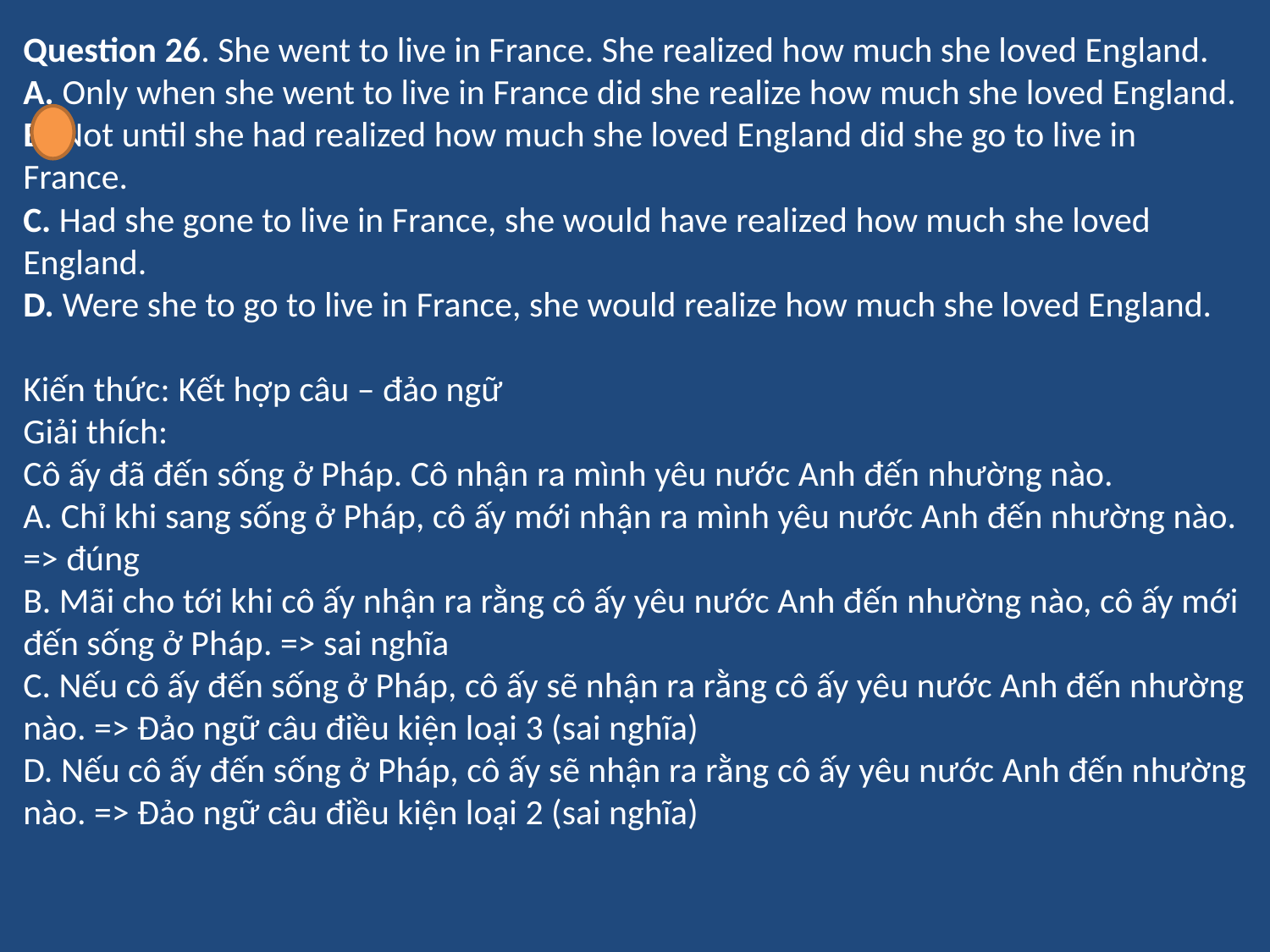

Question 26. She went to live in France. She realized how much she loved England.
A. Only when she went to live in France did she realize how much she loved England.
B. Not until she had realized how much she loved England did she go to live in France.
C. Had she gone to live in France, she would have realized how much she loved England.
D. Were she to go to live in France, she would realize how much she loved England.

Kiến thức: Kết hợp câu – đảo ngữ
Giải thích:
Cô ấy đã đến sống ở Pháp. Cô nhận ra mình yêu nước Anh đến nhường nào.
A. Chỉ khi sang sống ở Pháp, cô ấy mới nhận ra mình yêu nước Anh đến nhường nào. => đúng
B. Mãi cho tới khi cô ấy nhận ra rằng cô ấy yêu nước Anh đến nhường nào, cô ấy mới đến sống ở Pháp. => sai nghĩa
C. Nếu cô ấy đến sống ở Pháp, cô ấy sẽ nhận ra rằng cô ấy yêu nước Anh đến nhường nào. => Đảo ngữ câu điều kiện loại 3 (sai nghĩa)
D. Nếu cô ấy đến sống ở Pháp, cô ấy sẽ nhận ra rằng cô ấy yêu nước Anh đến nhường nào. => Đảo ngữ câu điều kiện loại 2 (sai nghĩa)